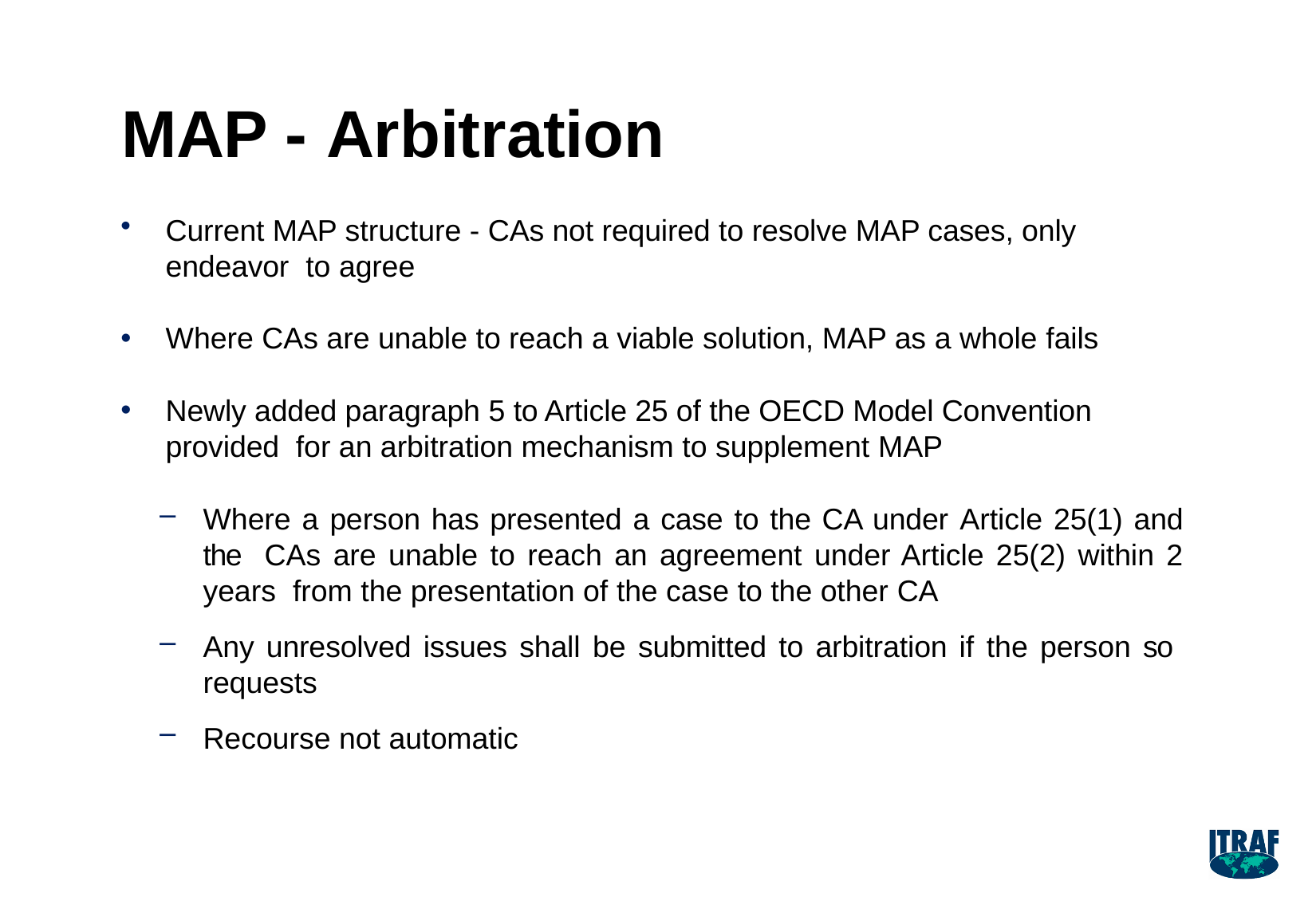

# MAP - Arbitration
Current MAP structure - CAs not required to resolve MAP cases, only endeavor  to agree

Where CAs are unable to reach a viable solution, MAP as a whole fails

Newly added paragraph 5 to Article 25 of the OECD Model Convention provided  for an arbitration mechanism to supplement MAP

Where a person has presented a case to the CA under Article 25(1) and the  CAs are unable to reach an agreement under Article 25(2) within 2 years  from the presentation of the case to the other CA
Any unresolved issues shall be submitted to arbitration if the person so  requests
Recourse not automatic